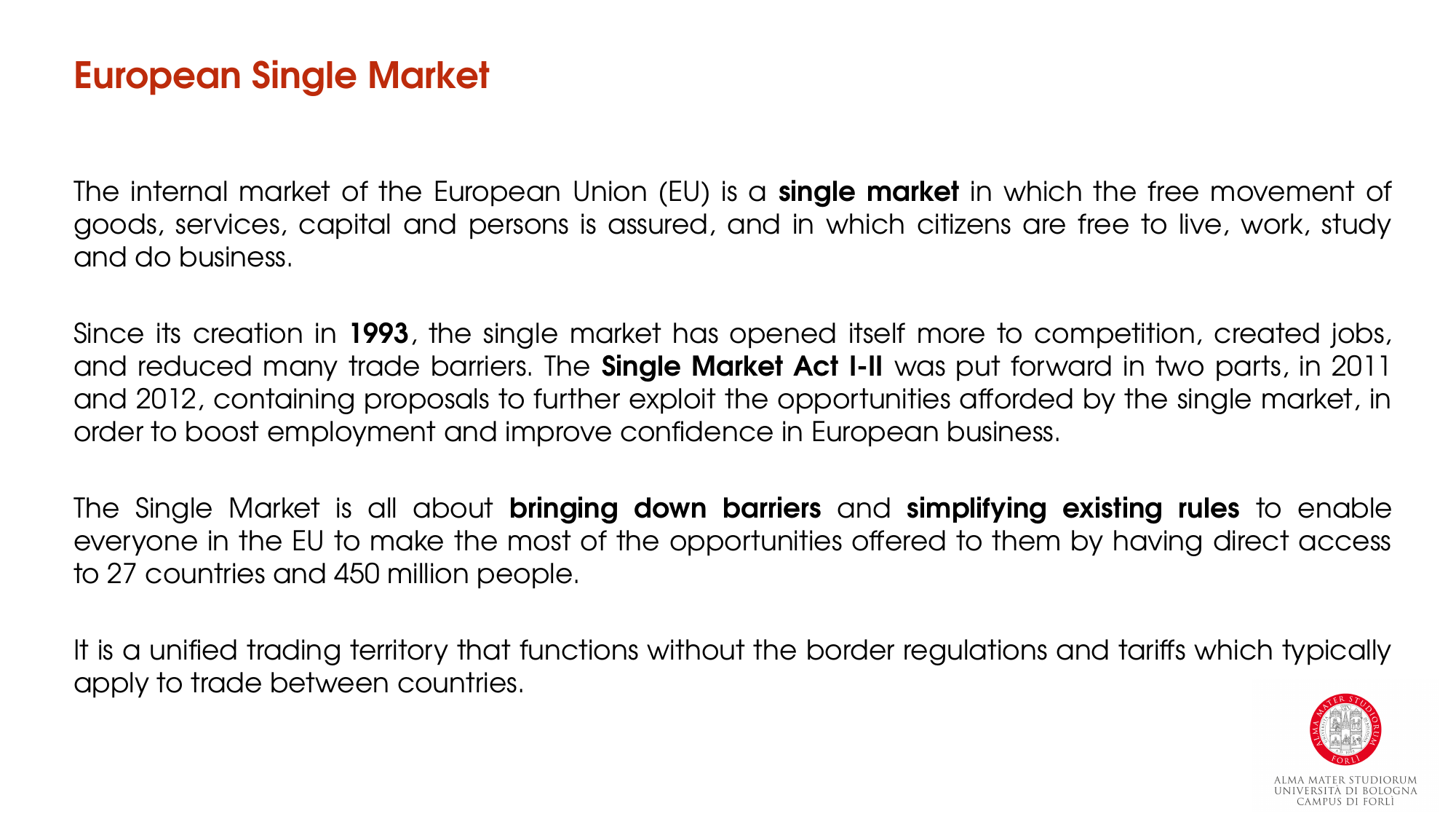

European Single Market
The internal market of the European Union (EU) is a single market in which the free movement of goods, services, capital and persons is assured, and in which citizens are free to live, work, study and do business.

Since its creation in 1993, the single market has opened itself more to competition, created jobs, and reduced many trade barriers. The Single Market Act I-II was put forward in two parts, in 2011 and 2012, containing proposals to further exploit the opportunities afforded by the single market, in order to boost employment and improve confidence in European business.

The Single Market is all about bringing down barriers and simplifying existing rules to enable everyone in the EU to make the most of the opportunities offered to them by having direct access to 27 countries and 450 million people.

It is a unified trading territory that functions without the border regulations and tariffs which typically apply to trade between countries.